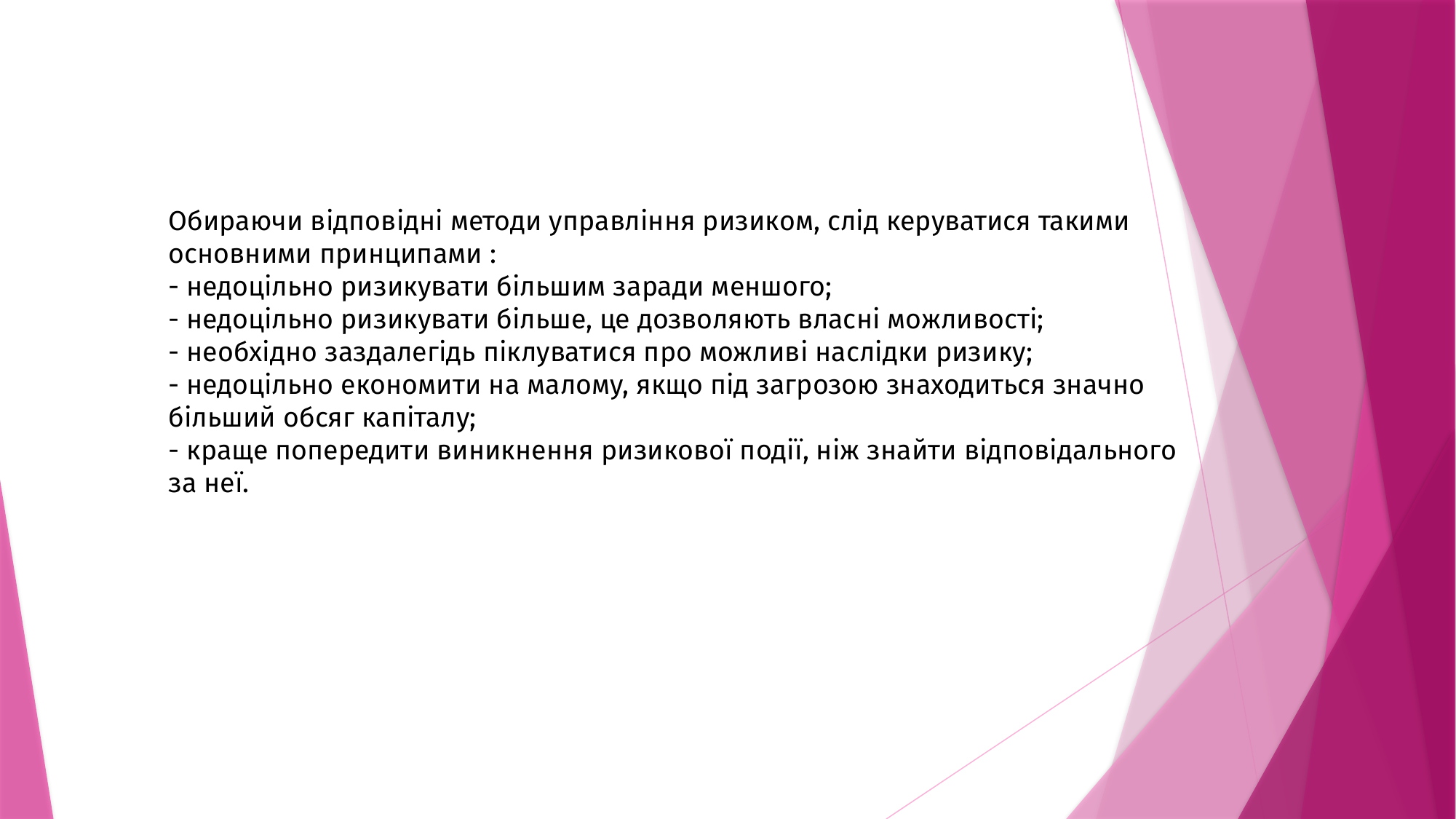

Обираючи відповідні методи управління ризиком, слід керуватися такими основними принципами :
- недоцільно ризикувати більшим заради меншого;
- недоцільно ризикувати більше, це дозволяють власні можливості;
- необхідно заздалегідь піклуватися про можливі наслідки ризику;
- недоцільно економити на малому, якщо під загрозою знаходиться значно більший обсяг капіталу;
- краще попередити виникнення ризикової події, ніж знайти відповідального за неї.